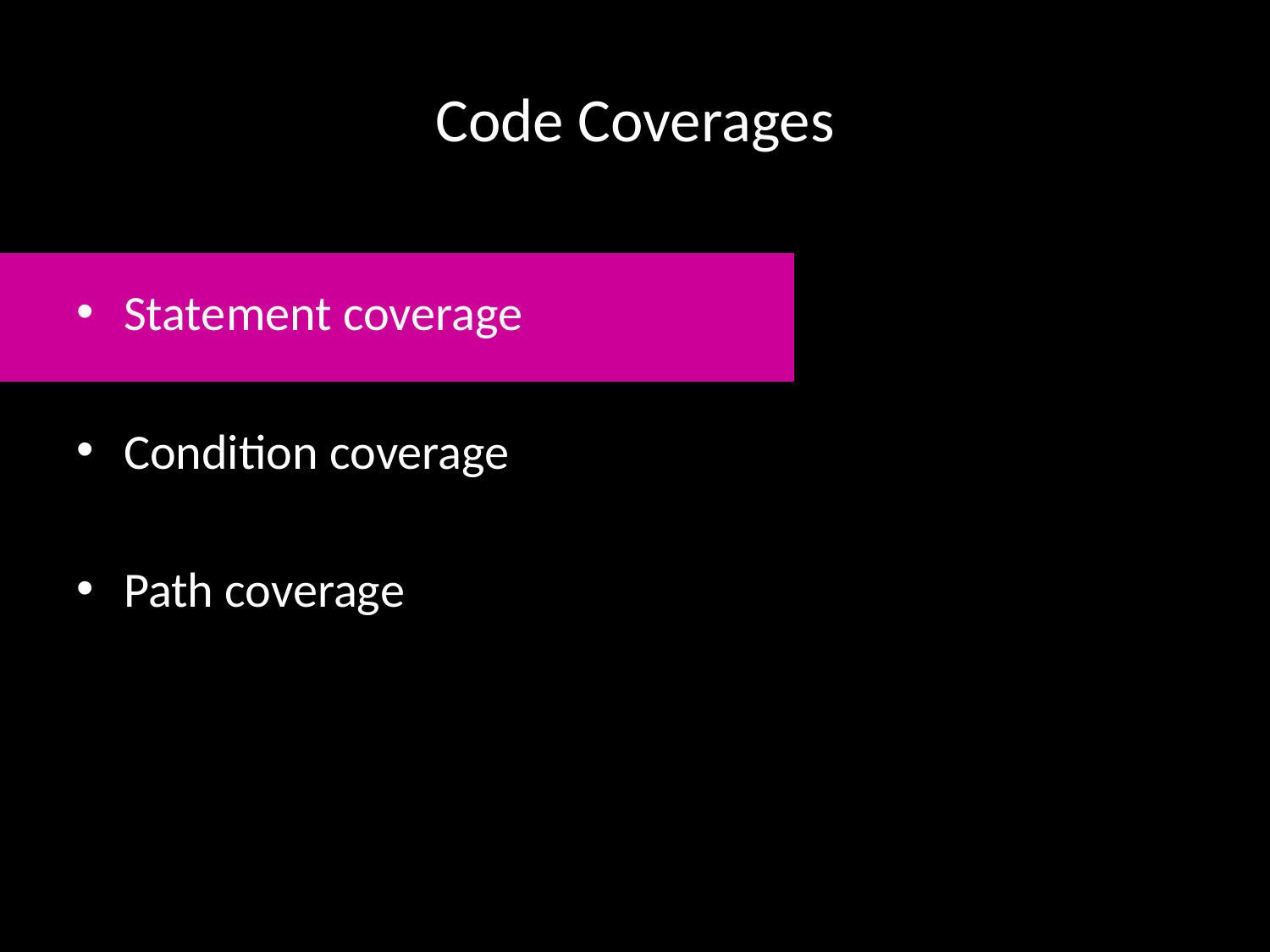

# Code Coverages

Statement coverage

Condition coverage

Path coverage